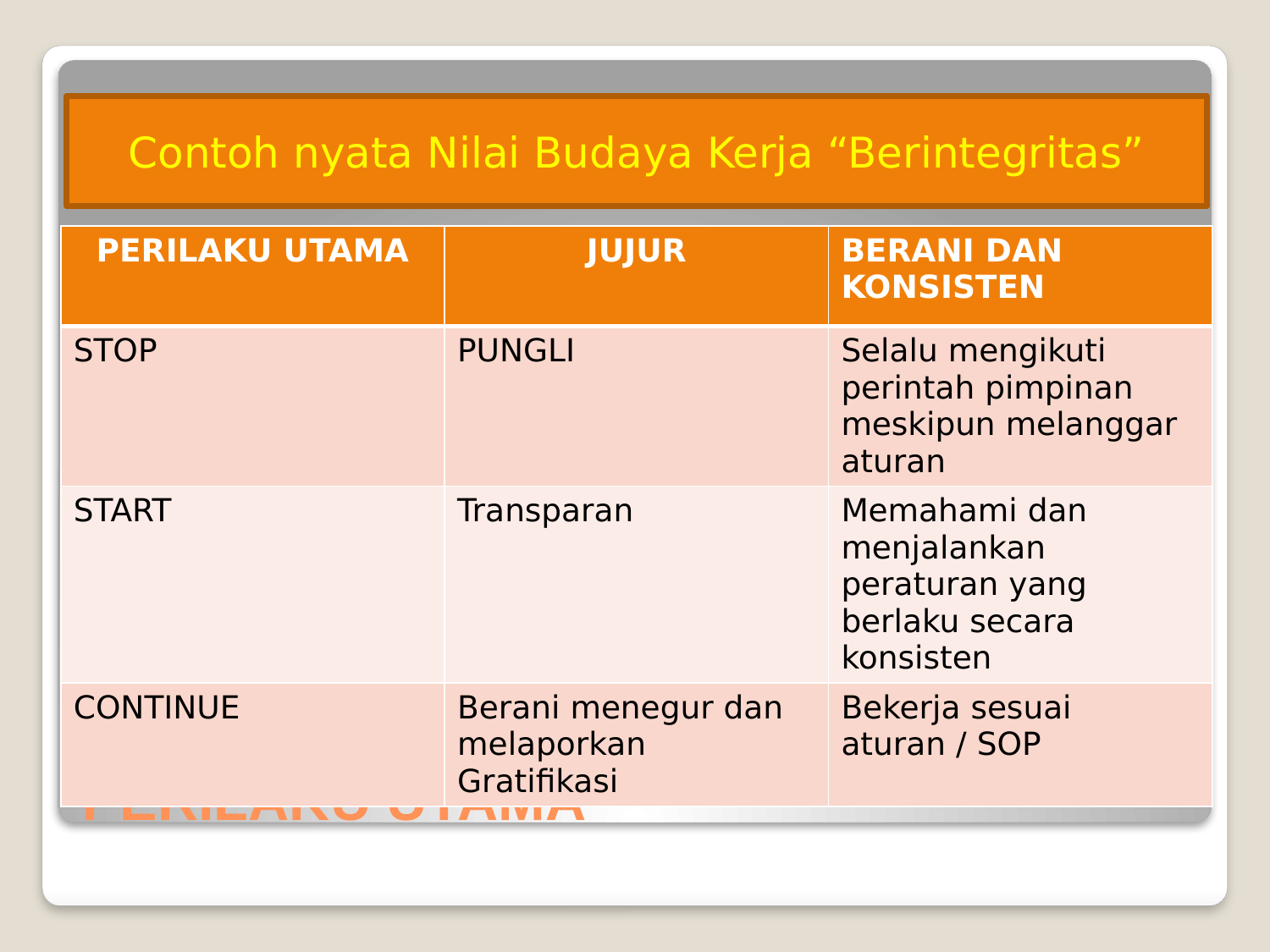

Contoh nyata Nilai Budaya Kerja “Berintegritas”
| PERILAKU UTAMA | JUJUR | BERANI DAN KONSISTEN |
| --- | --- | --- |
| STOP | PUNGLI | Selalu mengikuti perintah pimpinan meskipun melanggar aturan |
| START | Transparan | Memahami dan menjalankan peraturan yang berlaku secara konsisten |
| CONTINUE | Berani menegur dan melaporkan Gratifikasi | Bekerja sesuai aturan / SOP |
# NILAI-NILAI BUDAYA KERJA DAN PERILAKU UTAMA